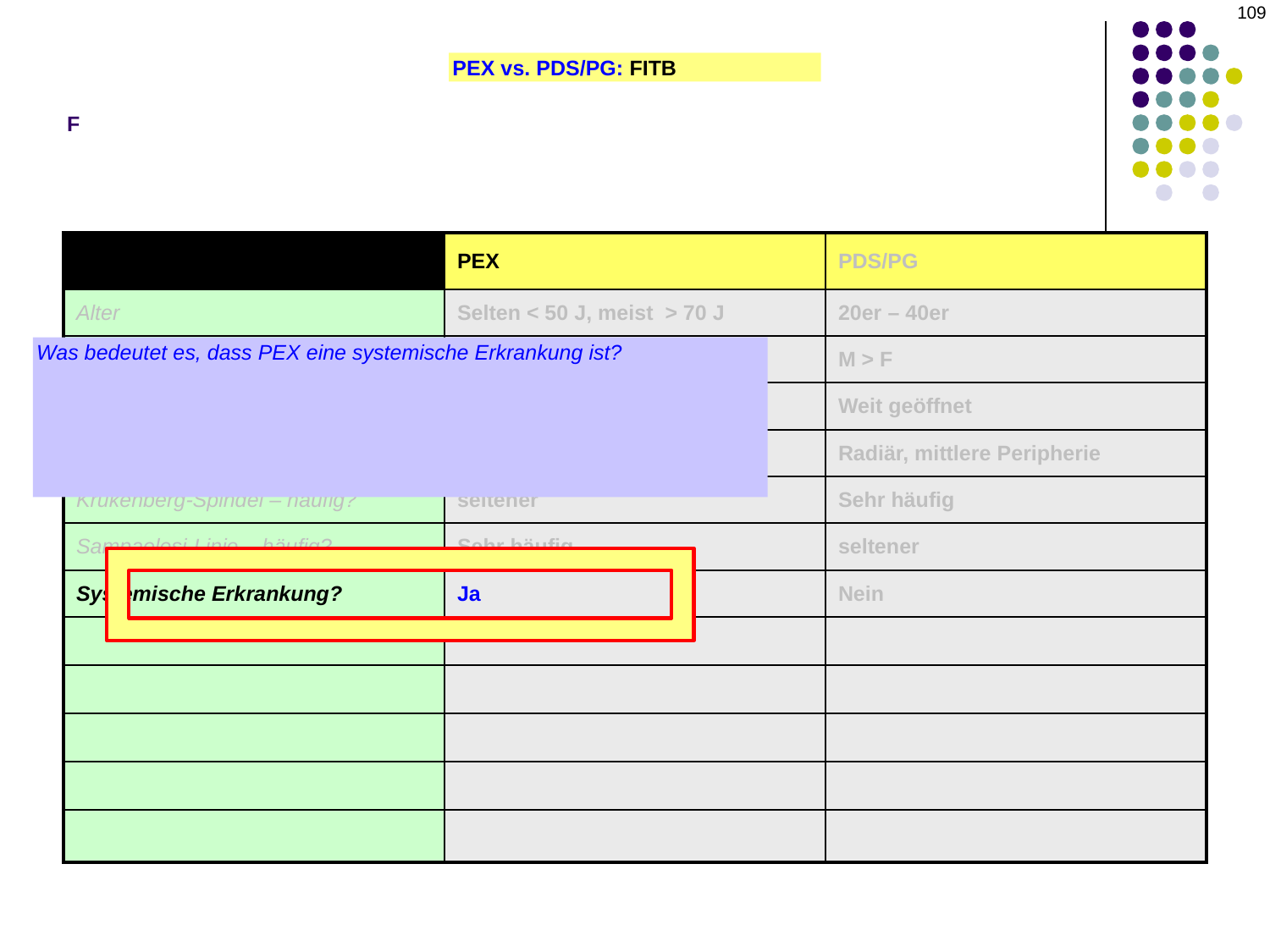

109
F
PEX vs. PDS/PG: FITB
|  | PEX | PDS/PG |
| --- | --- | --- |
| Alter | Selten < 50 J, meist > 70 J | 20er – 40er |
| Geschlechtspräferenz | F > M | M > F |
| Kammerwinkelstatus | Enger | Weit geöffnet |
| Wo ist die Iris durchscheinend? | Pupillensaum | Radiär, mittlere Peripherie |
| Krukenberg-Spindel – häufig? | seltener | Sehr häufig |
| Sampaolesi-Linie – häufig? | Sehr häufig | seltener |
| Systemische Erkrankung? | Ja | Nein |
|  |  |  |
|  |  |  |
|  |  |  |
|  |  |  |
|  |  |  |
Was bedeutet es, dass PEX eine systemische Erkrankung ist?
Das gleiche fibrilläre Material, das in der Vorderkammer gefunden wurde, findet sich auch in entfernten Organen

Um welche Art von Material handelt es sich bei dem fibrillären Material?
Es besteht aus Bindegewebe, hauptsächlich Elastin und Kollagen